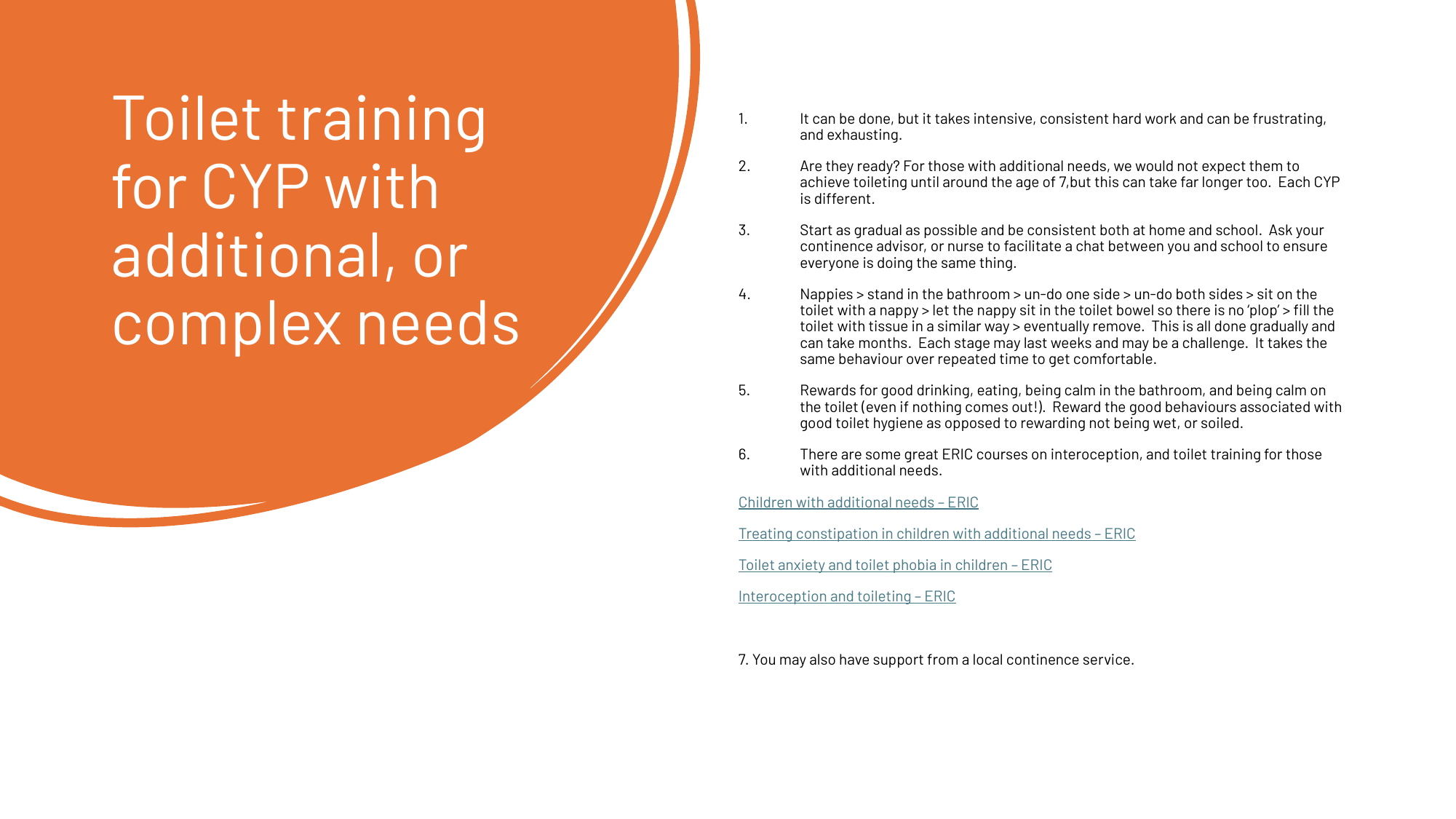

# Toilet training for CYP with additional, or complex needs
It can be done, but it takes intensive, consistent hard work and can be frustrating, and exhausting.
Are they ready? For those with additional needs, we would not expect them to achieve toileting until around the age of 7,but this can take far longer too.  Each CYP is different.
Start as gradual as possible and be consistent both at home and school.  Ask your continence advisor, or nurse to facilitate a chat between you and school to ensure everyone is doing the same thing.
Nappies > stand in the bathroom > un-do one side > un-do both sides > sit on the toilet with a nappy > let the nappy sit in the toilet bowel so there is no ‘plop’ > fill the toilet with tissue in a similar way > eventually remove.  This is all done gradually and can take months.  Each stage may last weeks and may be a challenge.  It takes the same behaviour over repeated time to get comfortable.
Rewards for good drinking, eating, being calm in the bathroom, and being calm on the toilet (even if nothing comes out!).  Reward the good behaviours associated with good toilet hygiene as opposed to rewarding not being wet, or soiled.
There are some great ERIC courses on interoception, and toilet training for those with additional needs.
Children with additional needs – ERIC
Treating constipation in children with additional needs – ERIC
Toilet anxiety and toilet phobia in children – ERIC
Interoception and toileting – ERIC

7. You may also have support from a local continence service.